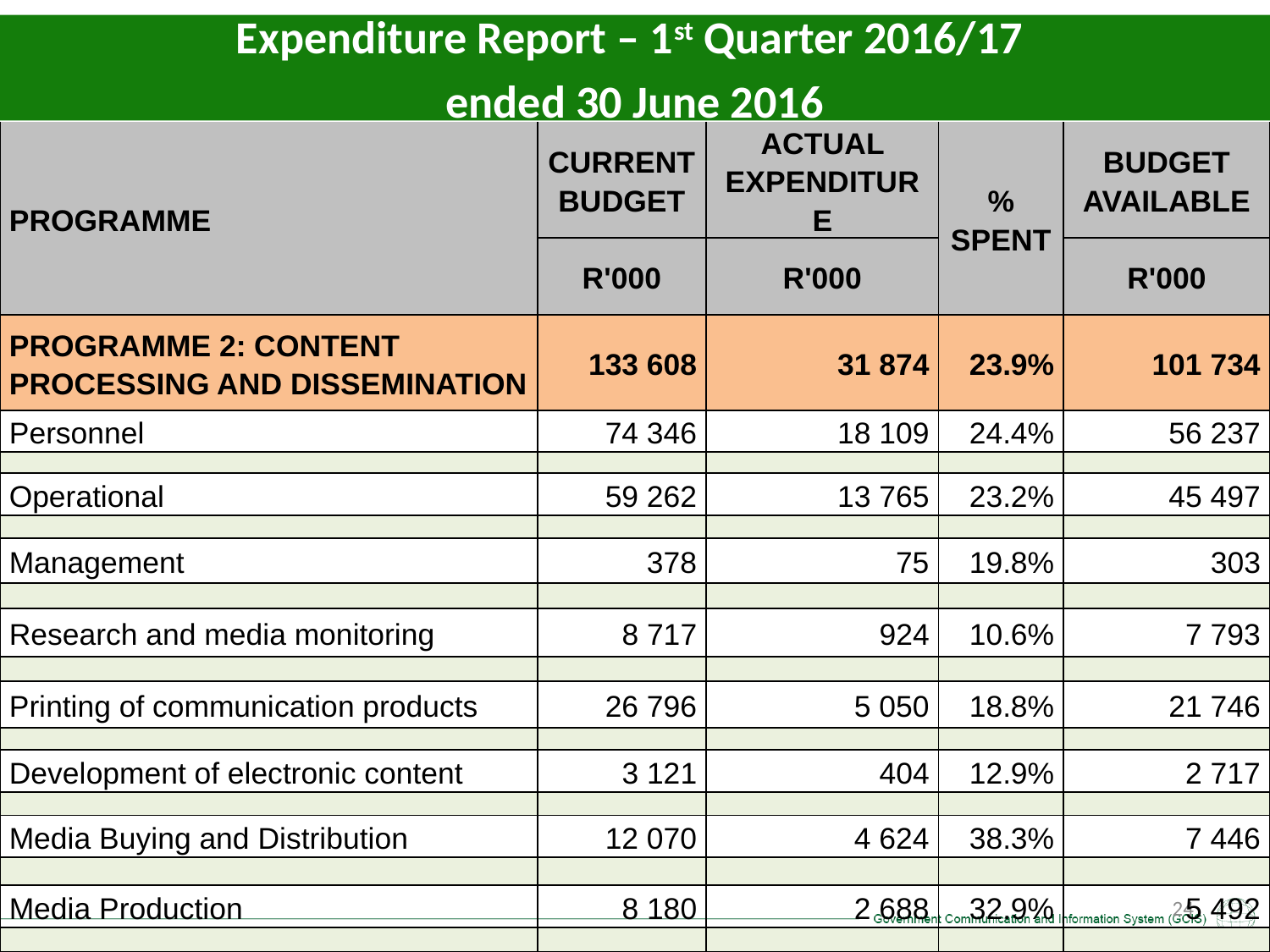

Expenditure Report – 1st Quarter 2016/17
ended 30 June 2016

| PROGRAMME | CURRENT BUDGET | ACTUAL EXPENDITURE | % SPENT | BUDGET AVAILABLE |
| --- | --- | --- | --- | --- |
|  | R'000 | R'000 |  | R'000 |
| PROGRAMME 2: CONTENT PROCESSING AND DISSEMINATION | 133 608 | 31 874 | 23.9% | 101 734 |
| Personnel | 74 346 | 18 109 | 24.4% | 56 237 |
|  |  |  |  |  |
| Operational | 59 262 | 13 765 | 23.2% | 45 497 |
|  |  |  |  |  |
| Management | 378 | 75 | 19.8% | 303 |
|  |  |  |  |  |
| Research and media monitoring | 8 717 | 924 | 10.6% | 7 793 |
|  |  |  |  |  |
| Printing of communication products | 26 796 | 5 050 | 18.8% | 21 746 |
|  |  |  |  |  |
| Development of electronic content | 3 121 | 404 | 12.9% | 2 717 |
|  |  |  |  |  |
| Media Buying and Distribution | 12 070 | 4 624 | 38.3% | 7 446 |
|  |  |  |  |  |
| Media Production | 8 180 | 2 688 | 32.9% | 5 492 |
|  |  |  |  |  |
|  |  |  |  |  |
24